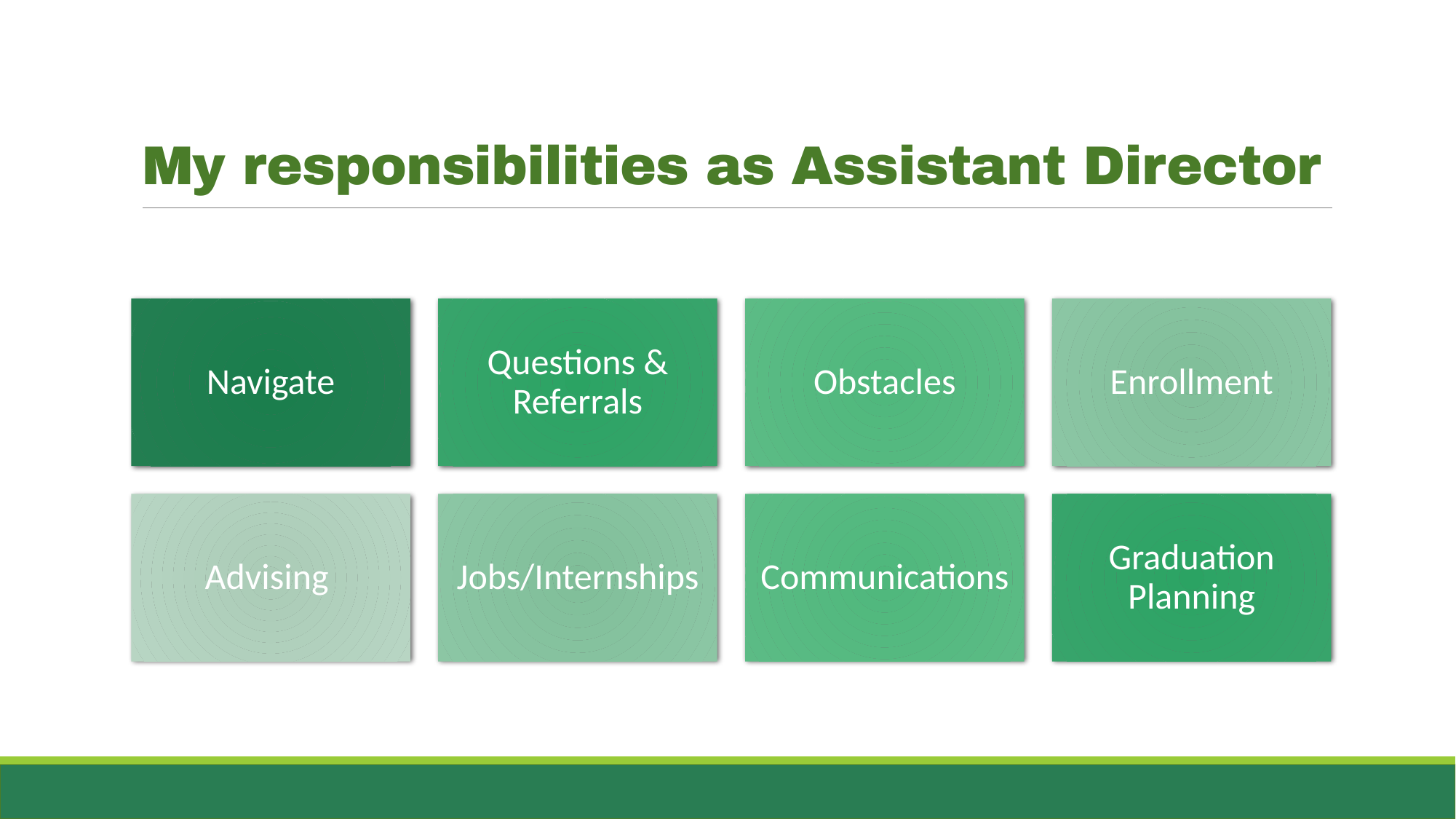

# My responsibilities as Assistant Director
Navigate
Questions & Referrals
Obstacles
Enrollment
Advising
Jobs/Internships
Communications
Graduation Planning